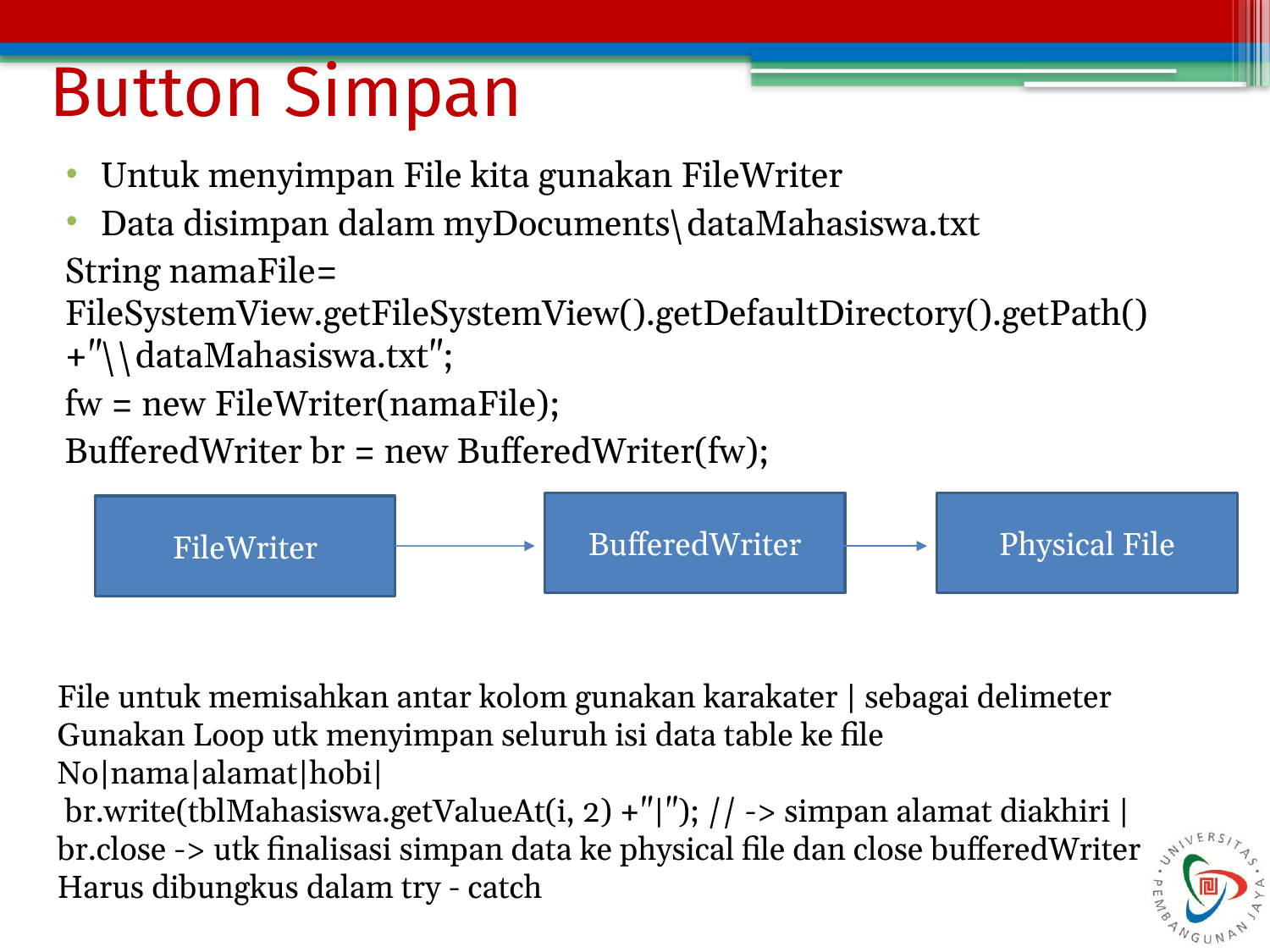

# Button Simpan
Untuk menyimpan File kita gunakan FileWriter
Data disimpan dalam myDocuments\dataMahasiswa.txt
String namaFile= FileSystemView.getFileSystemView().getDefaultDirectory().getPath()+"\\dataMahasiswa.txt";
fw = new FileWriter(namaFile);
BufferedWriter br = new BufferedWriter(fw);

BufferedWriter
Physical File
FileWriter
File untuk memisahkan antar kolom gunakan karakater | sebagai delimeter
Gunakan Loop utk menyimpan seluruh isi data table ke file
No|nama|alamat|hobi|
 br.write(tblMahasiswa.getValueAt(i, 2) +"|"); // -> simpan alamat diakhiri |
br.close -> utk finalisasi simpan data ke physical file dan close bufferedWriter
Harus dibungkus dalam try - catch